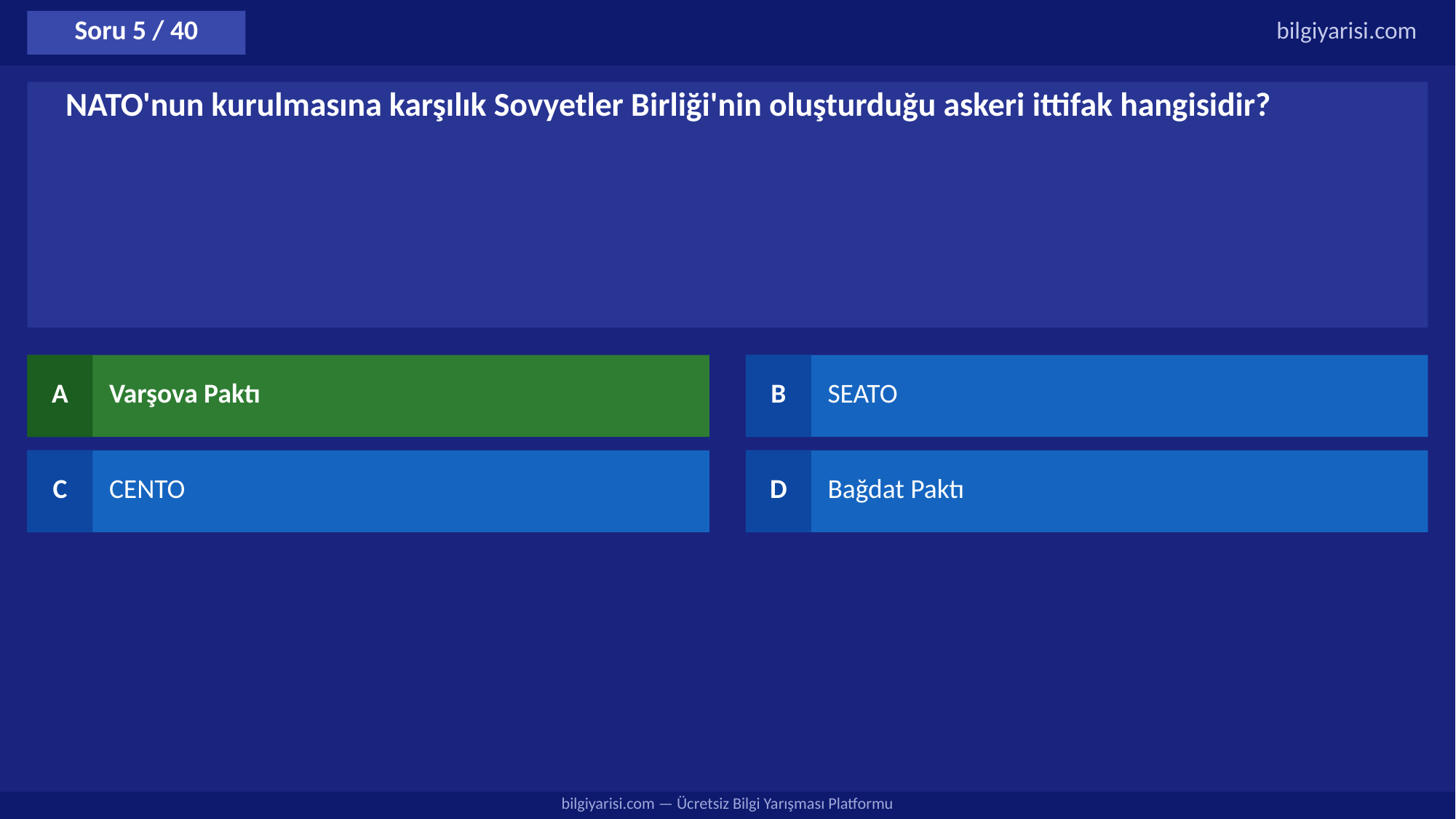

Soru 5 / 40
bilgiyarisi.com

NATO'nun kurulmasına karşılık Sovyetler Birliği'nin oluşturduğu askeri ittifak hangisidir?

A
Varşova Paktı

B
SEATO

C
CENTO

D
Bağdat Paktı
bilgiyarisi.com — Ücretsiz Bilgi Yarışması Platformu